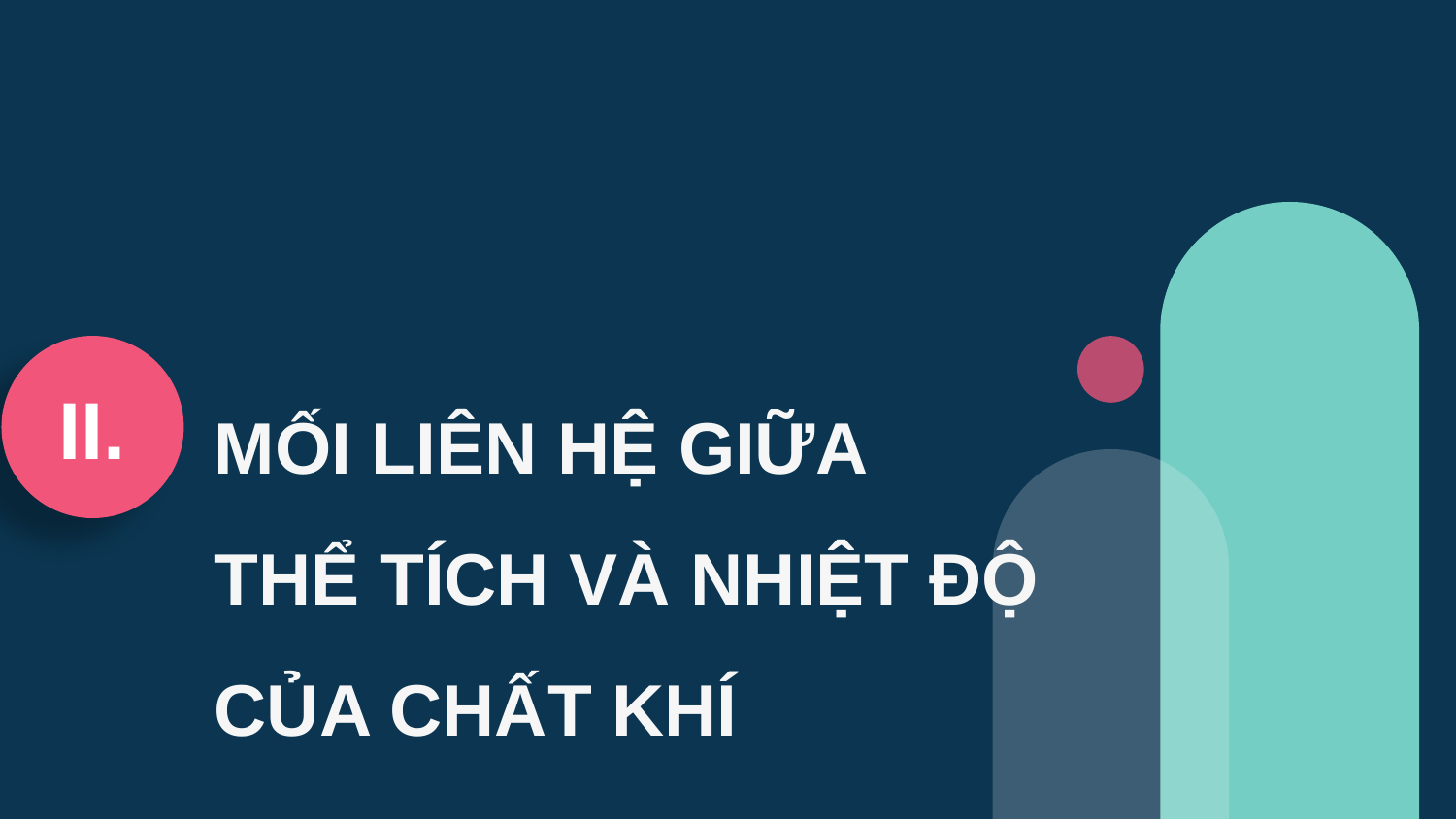

II.
MỐI LIÊN HỆ GIỮA
THỂ TÍCH VÀ NHIỆT ĐỘ CỦA CHẤT KHÍ